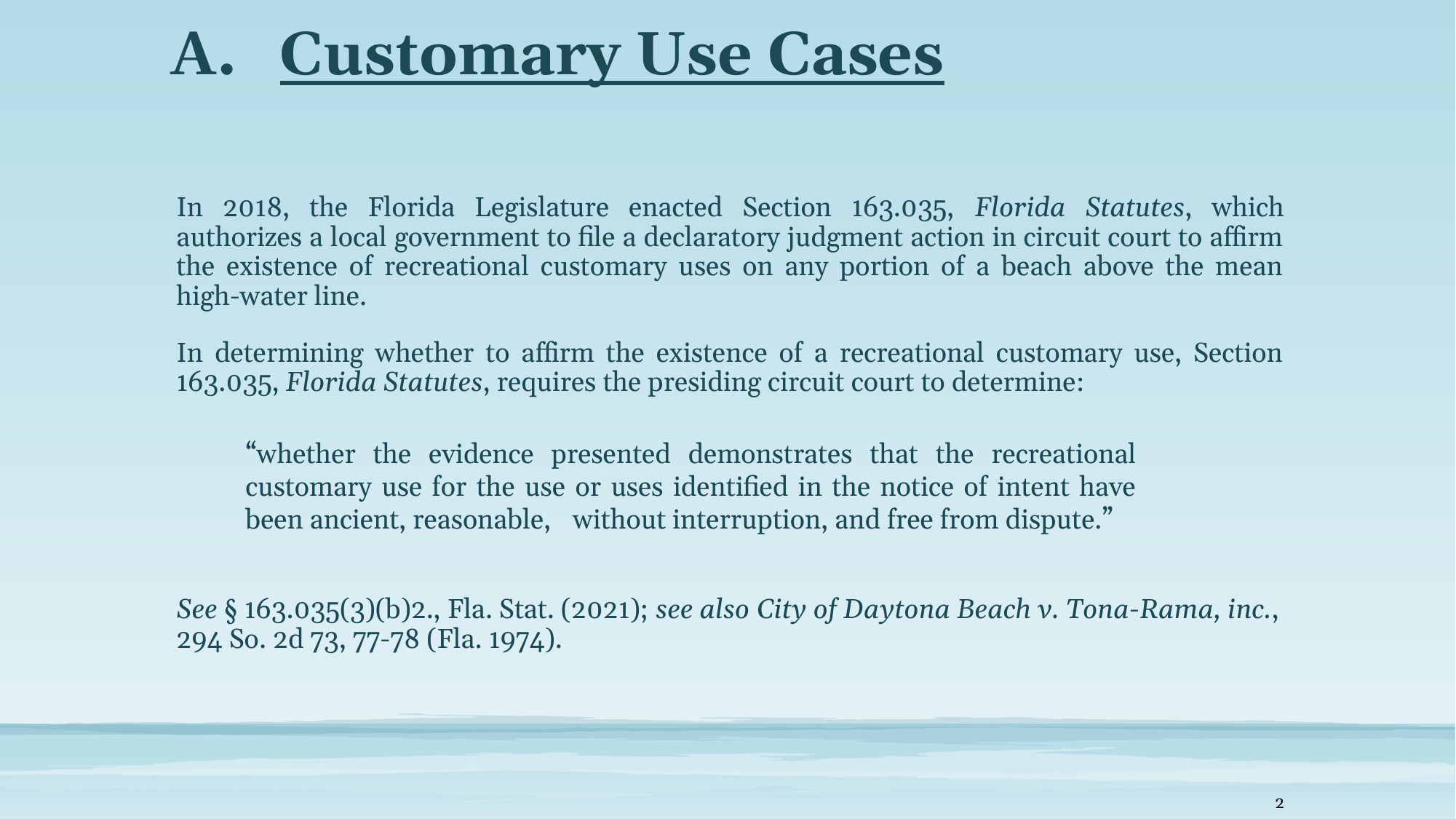

# A.	Customary Use Cases
In 2018, the Florida Legislature enacted Section 163.035, Florida Statutes, which authorizes a local government to file a declaratory judgment action in circuit court to affirm the existence of recreational customary uses on any portion of a beach above the mean high-water line.
In determining whether to affirm the existence of a recreational customary use, Section 163.035, Florida Statutes, requires the presiding circuit court to determine:

See § 163.035(3)(b)2., Fla. Stat. (2021); see also City of Daytona Beach v. Tona-Rama, inc., 294 So. 2d 73, 77-78 (Fla. 1974).
“whether the evidence presented demonstrates that the recreational customary use for the use or uses identified in the notice of intent have been ancient, reasonable, 	without interruption, and free from dispute.”

2